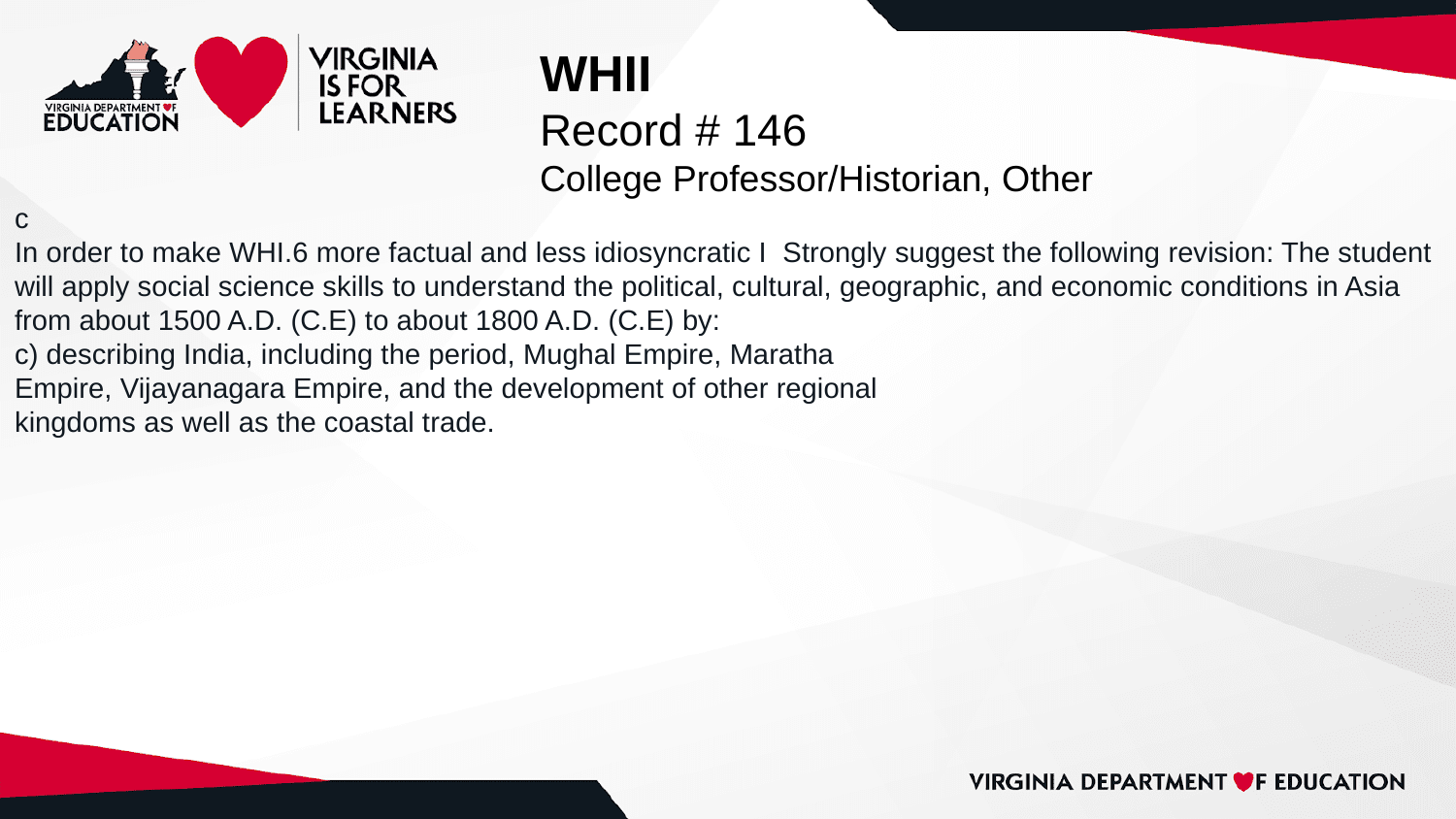

# WHII
Record # 146
College Professor/Historian, Other
c
In order to make WHI.6 more factual and less idiosyncratic I  Strongly suggest the following revision: The student will apply social science skills to understand the political, cultural, geographic, and economic conditions in Asia from about 1500 A.D. (C.E) to about 1800 A.D. (C.E) by:
c) describing India, including the period, Mughal Empire, Maratha
Empire, Vijayanagara Empire, and the development of other regional
kingdoms as well as the coastal trade.